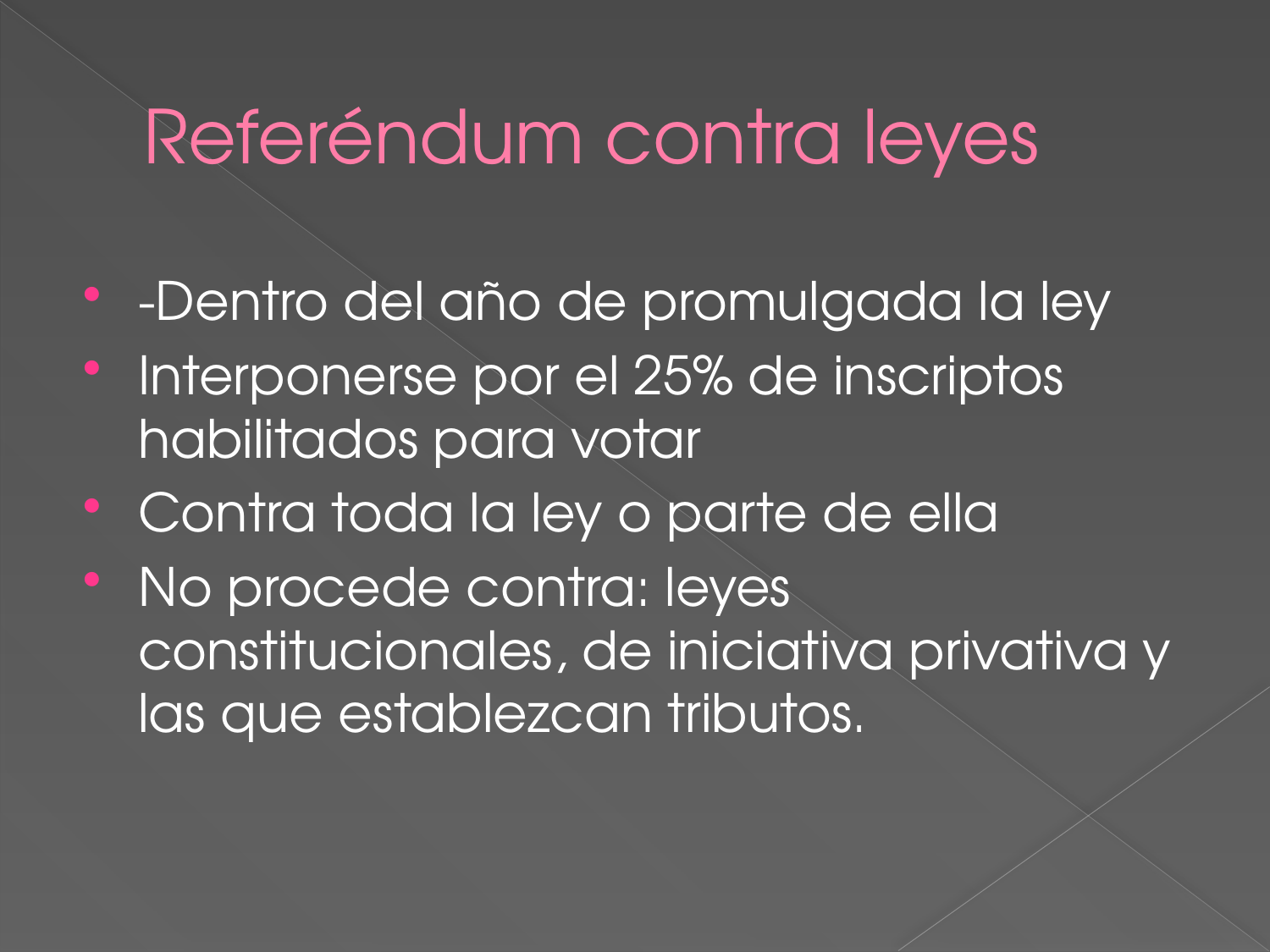

# Referéndum contra leyes
-Dentro del año de promulgada la ley
Interponerse por el 25% de inscriptos habilitados para votar
Contra toda la ley o parte de ella
No procede contra: leyes constitucionales, de iniciativa privativa y las que establezcan tributos.